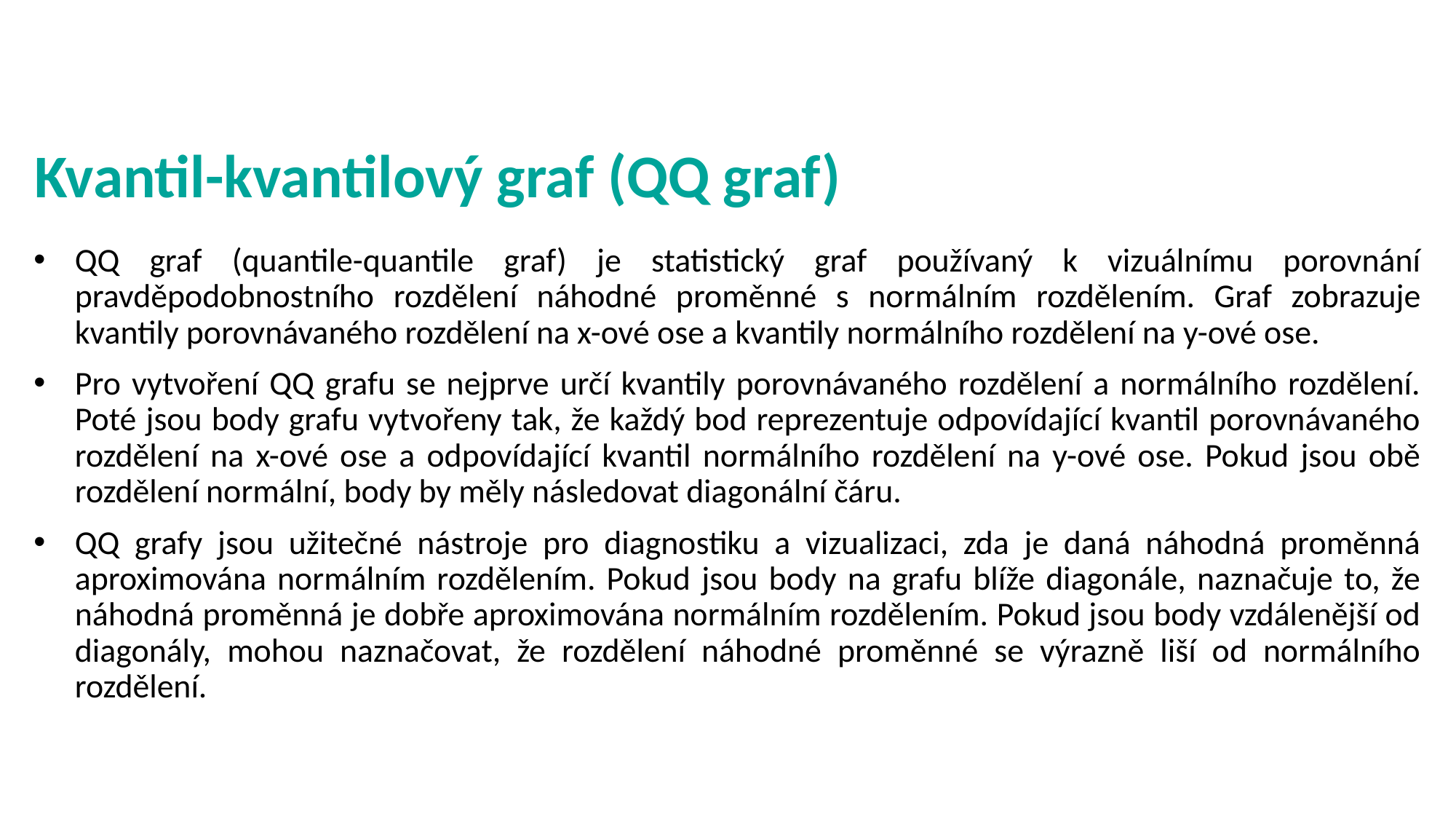

# Kvantil-kvantilový graf (QQ graf)
QQ graf (quantile-quantile graf) je statistický graf používaný k vizuálnímu porovnání pravděpodobnostního rozdělení náhodné proměnné s normálním rozdělením. Graf zobrazuje kvantily porovnávaného rozdělení na x-ové ose a kvantily normálního rozdělení na y-ové ose.
Pro vytvoření QQ grafu se nejprve určí kvantily porovnávaného rozdělení a normálního rozdělení. Poté jsou body grafu vytvořeny tak, že každý bod reprezentuje odpovídající kvantil porovnávaného rozdělení na x-ové ose a odpovídající kvantil normálního rozdělení na y-ové ose. Pokud jsou obě rozdělení normální, body by měly následovat diagonální čáru.
QQ grafy jsou užitečné nástroje pro diagnostiku a vizualizaci, zda je daná náhodná proměnná aproximována normálním rozdělením. Pokud jsou body na grafu blíže diagonále, naznačuje to, že náhodná proměnná je dobře aproximována normálním rozdělením. Pokud jsou body vzdálenější od diagonály, mohou naznačovat, že rozdělení náhodné proměnné se výrazně liší od normálního rozdělení.